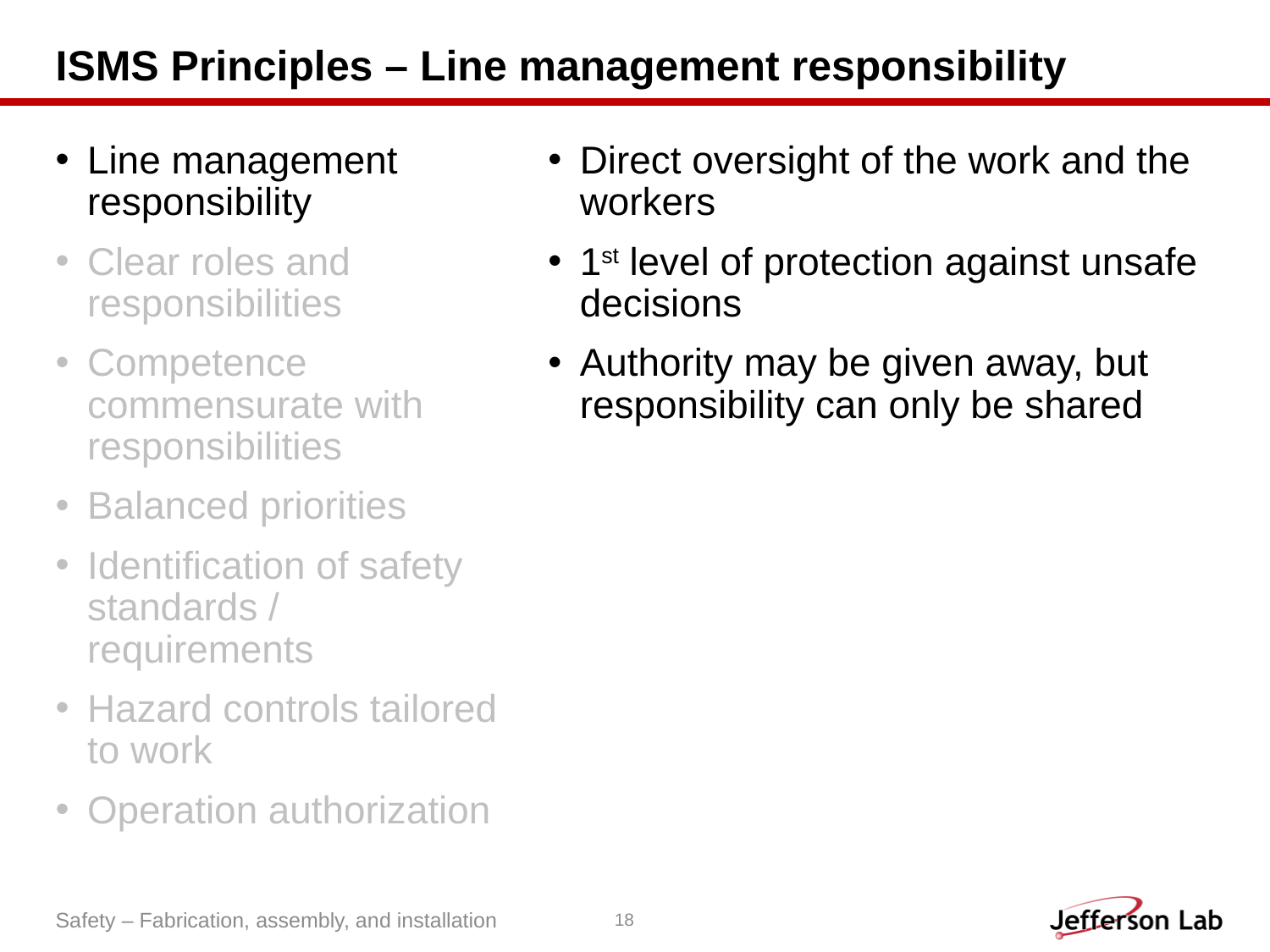

# ISMS Principles – Line management responsibility
Line management responsibility
Clear roles and responsibilities
Competence commensurate with responsibilities
Balanced priorities
Identification of safety standards / requirements
Hazard controls tailored to work
Operation authorization
Direct oversight of the work and the workers
1st level of protection against unsafe decisions
Authority may be given away, but responsibility can only be shared
Safety – Fabrication, assembly, and installation
18